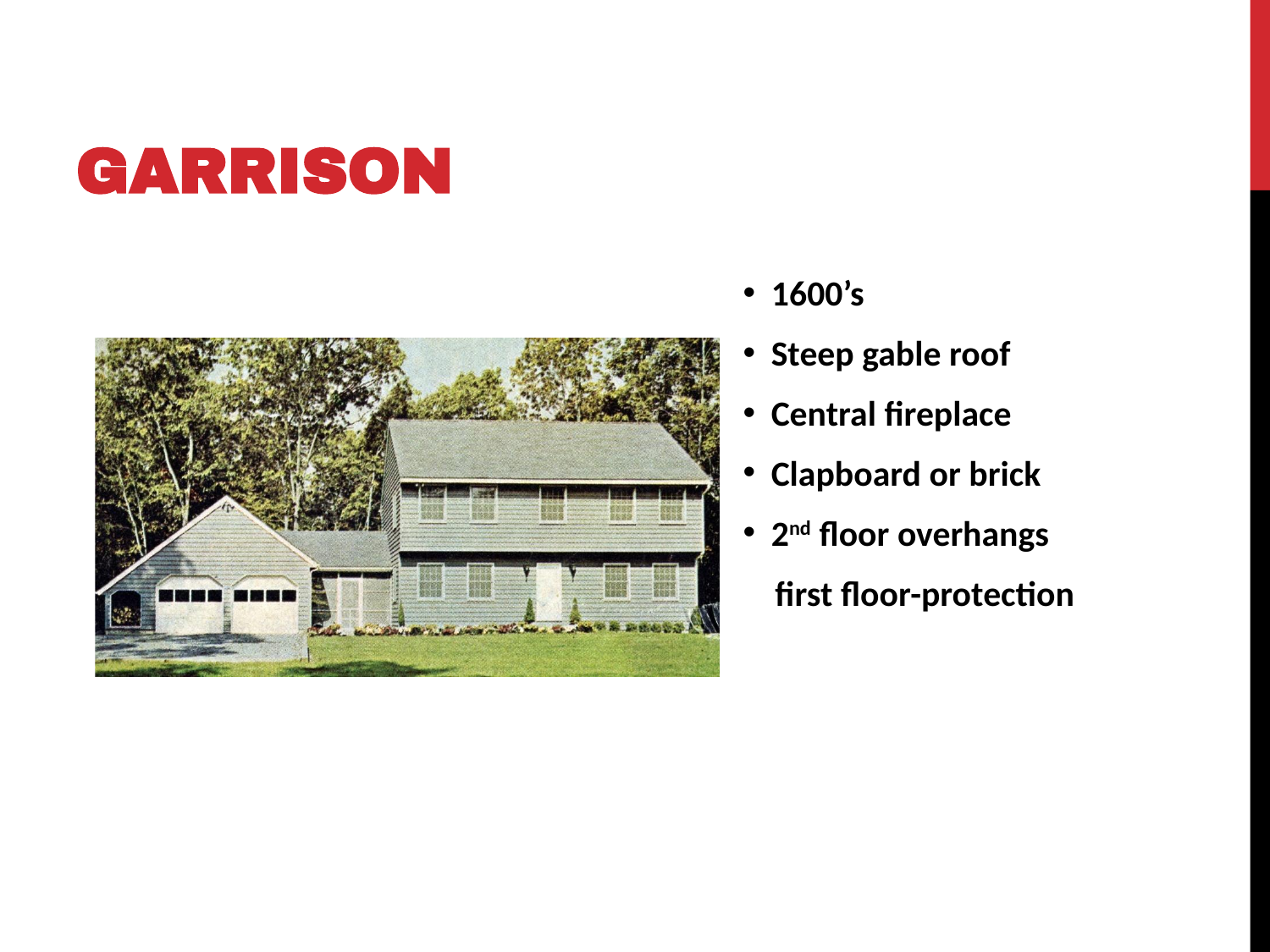

# Garrison
  1600’s
  Steep gable roof
  Central fireplace
  Clapboard or brick
  2nd floor overhangs
    first floor-protection